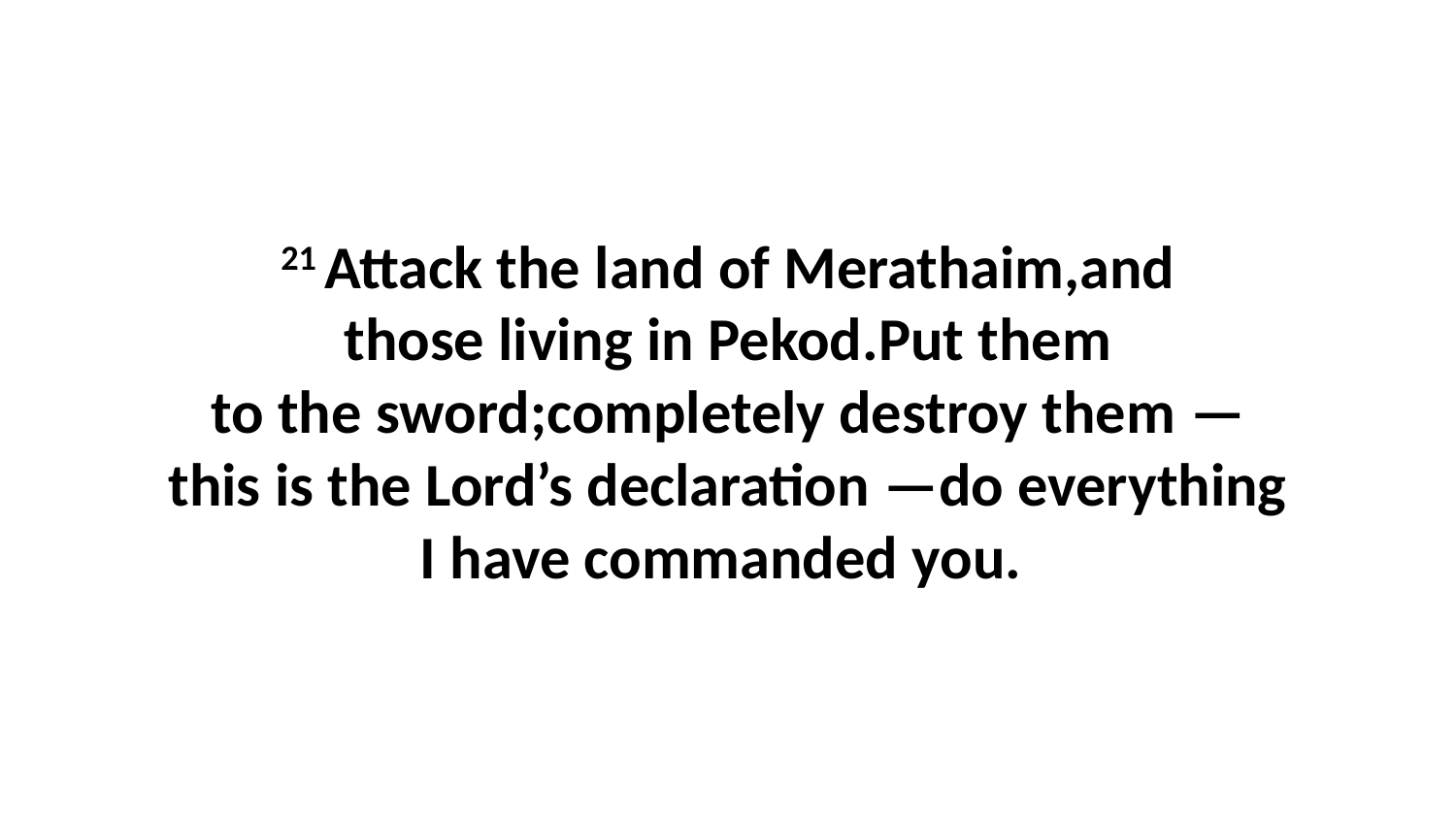

21 Attack the land of Merathaim,and those living in Pekod.Put them to the sword;completely destroy them —this is the Lord’s declaration —do everything I have commanded you.